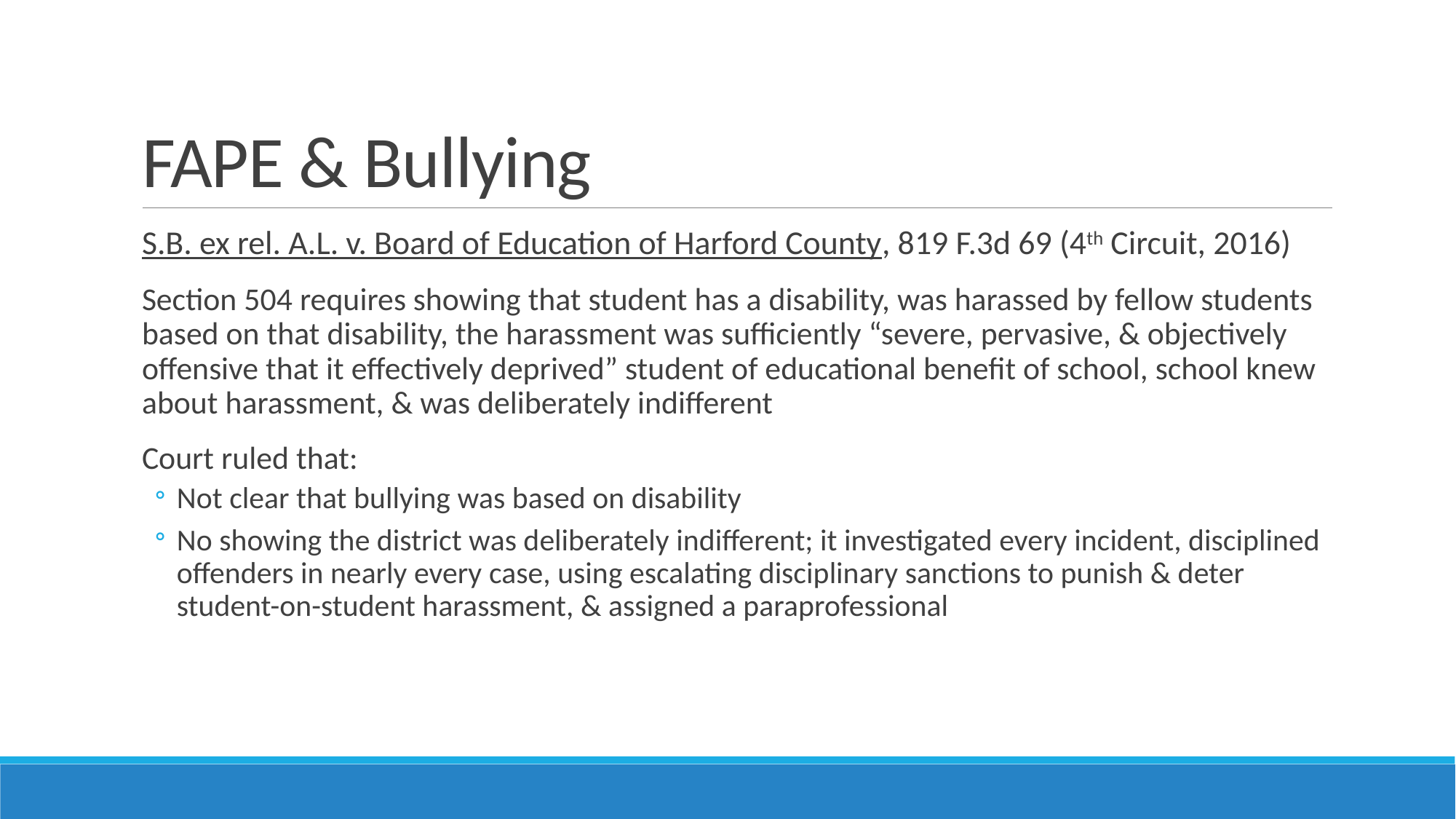

# FAPE & Bullying
S.B. ex rel. A.L. v. Board of Education of Harford County, 819 F.3d 69 (4th Circuit, 2016)
Section 504 requires showing that student has a disability, was harassed by fellow students based on that disability, the harassment was sufficiently “severe, pervasive, & objectively offensive that it effectively deprived” student of educational benefit of school, school knew about harassment, & was deliberately indifferent
Court ruled that:
Not clear that bullying was based on disability
No showing the district was deliberately indifferent; it investigated every incident, disciplined offenders in nearly every case, using escalating disciplinary sanctions to punish & deter student-on-student harassment, & assigned a paraprofessional